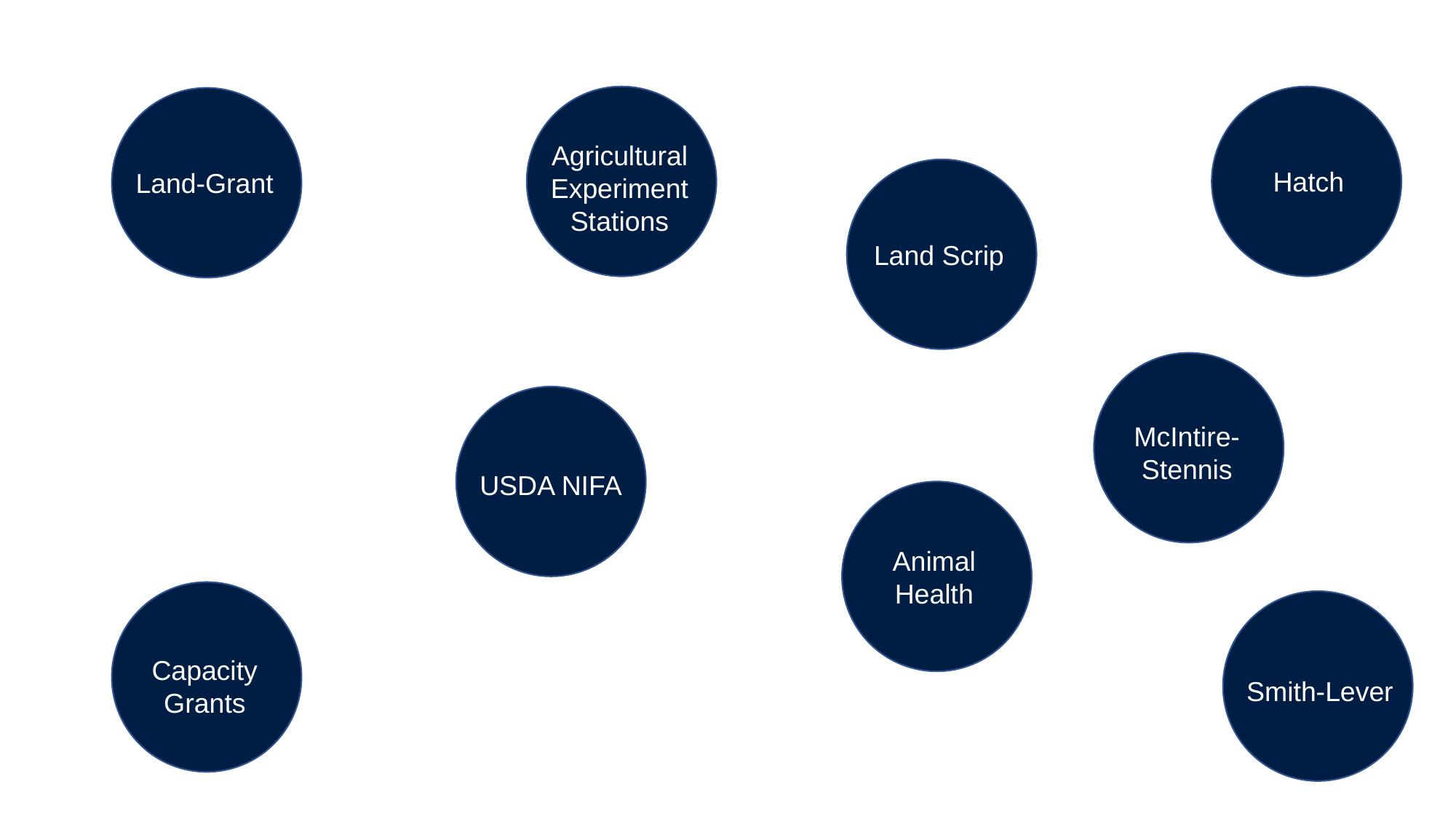

Agricultural Experiment Stations

Hatch
Land-Grant
Land Scrip

McIntire-Stennis
USDA NIFA

Animal Health

Capacity Grants
Smith-Lever